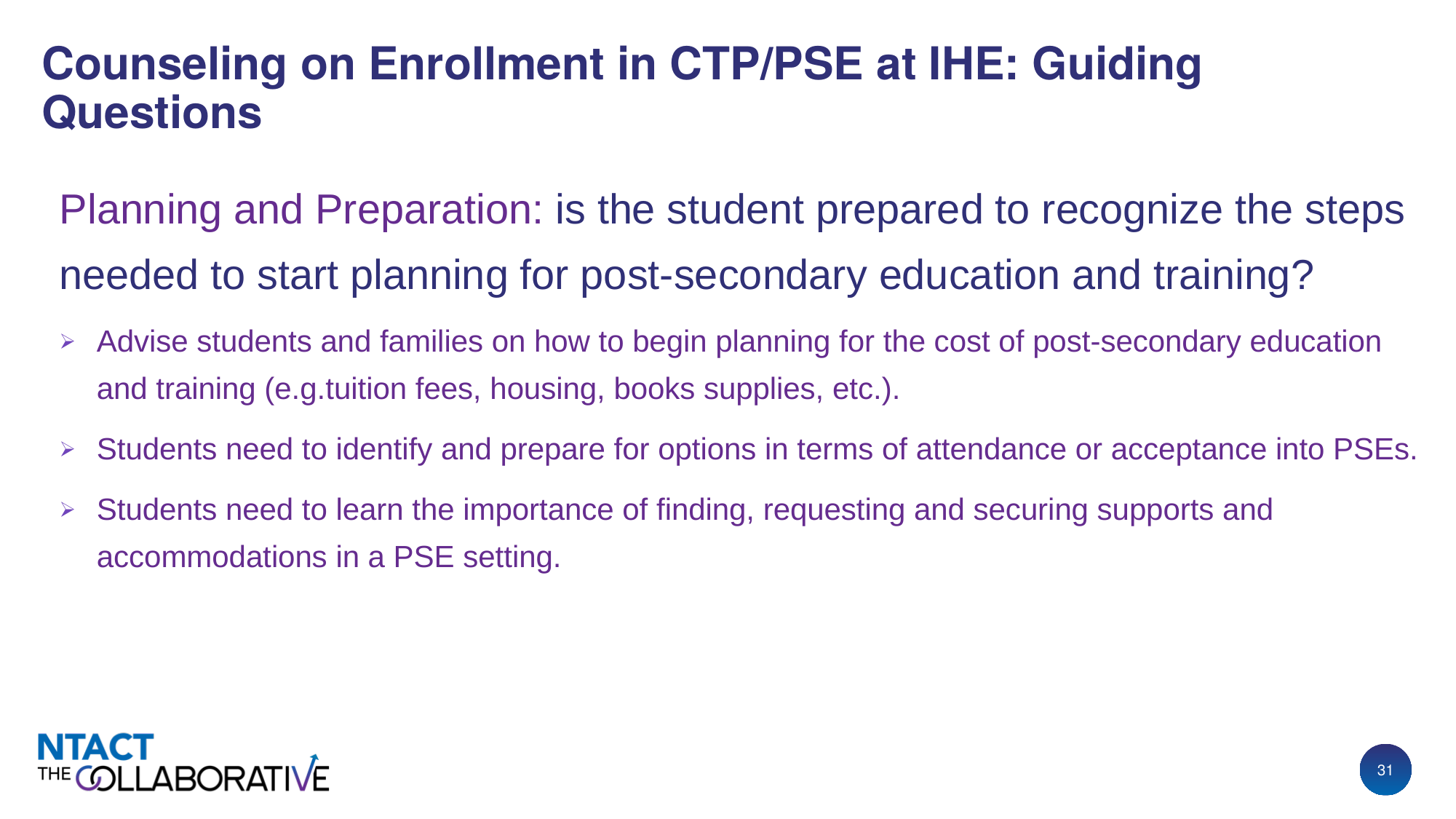

# Counseling on Enrollment in CTP/PSE at IHE: Guiding Questions
Planning and Preparation: is the student prepared to recognize the steps needed to start planning for post-secondary education and training?
Advise students and families on how to begin planning for the cost of post-secondary education and training (e.g.tuition fees, housing, books supplies, etc.).
Students need to identify and prepare for options in terms of attendance or acceptance into PSEs.
Students need to learn the importance of finding, requesting and securing supports and accommodations in a PSE setting.